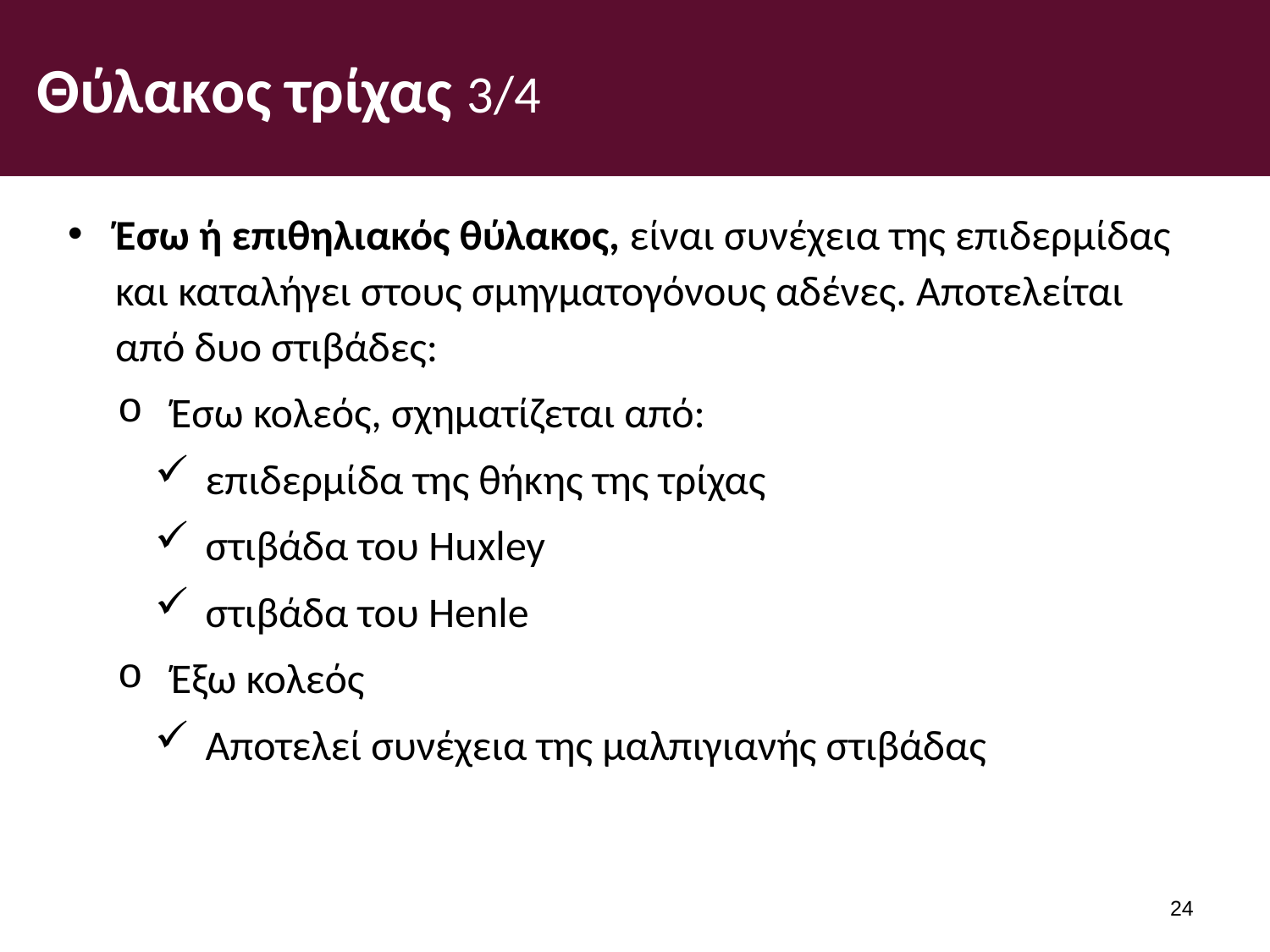

# Θύλακoς τρίχας 3/4
Έσω ή επιθηλιακός θύλακος, είναι συνέχεια της επιδερμίδας και καταλήγει στους σμηγματογόνους αδένες. Αποτελείται από δυο στιβάδες:
Έσω κολεός, σχηματίζεται από:
επιδερμίδα της θήκης της τρίχας
στιβάδα του Huxley
στιβάδα του Henle
Έξω κολεός
Αποτελεί συνέχεια της μαλπιγιανής στιβάδας

24